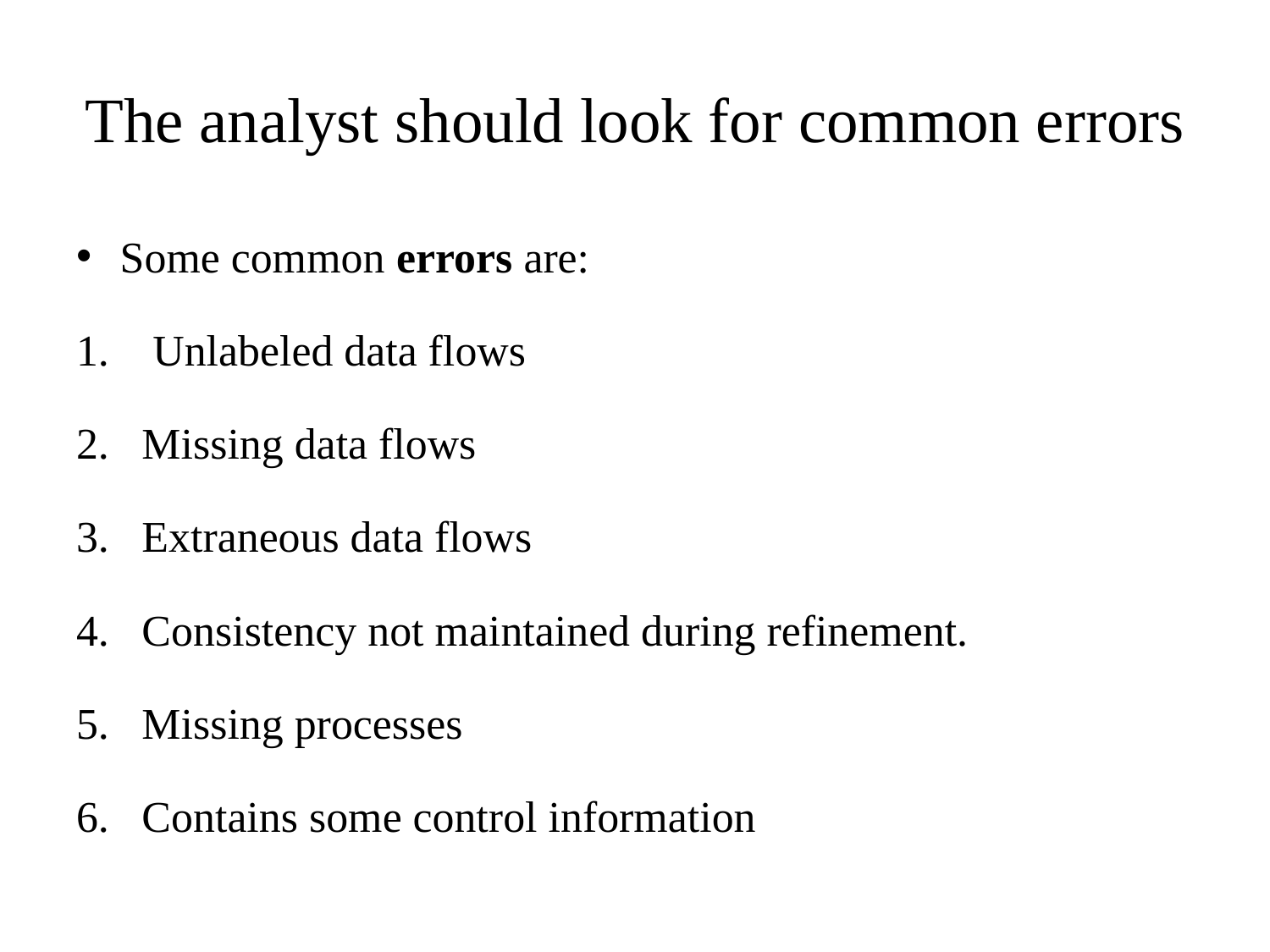

# The analyst should look for common errors
Some common errors are:
 Unlabeled data flows
Missing data flows
Extraneous data flows
Consistency not maintained during refinement.
Missing processes
Contains some control information